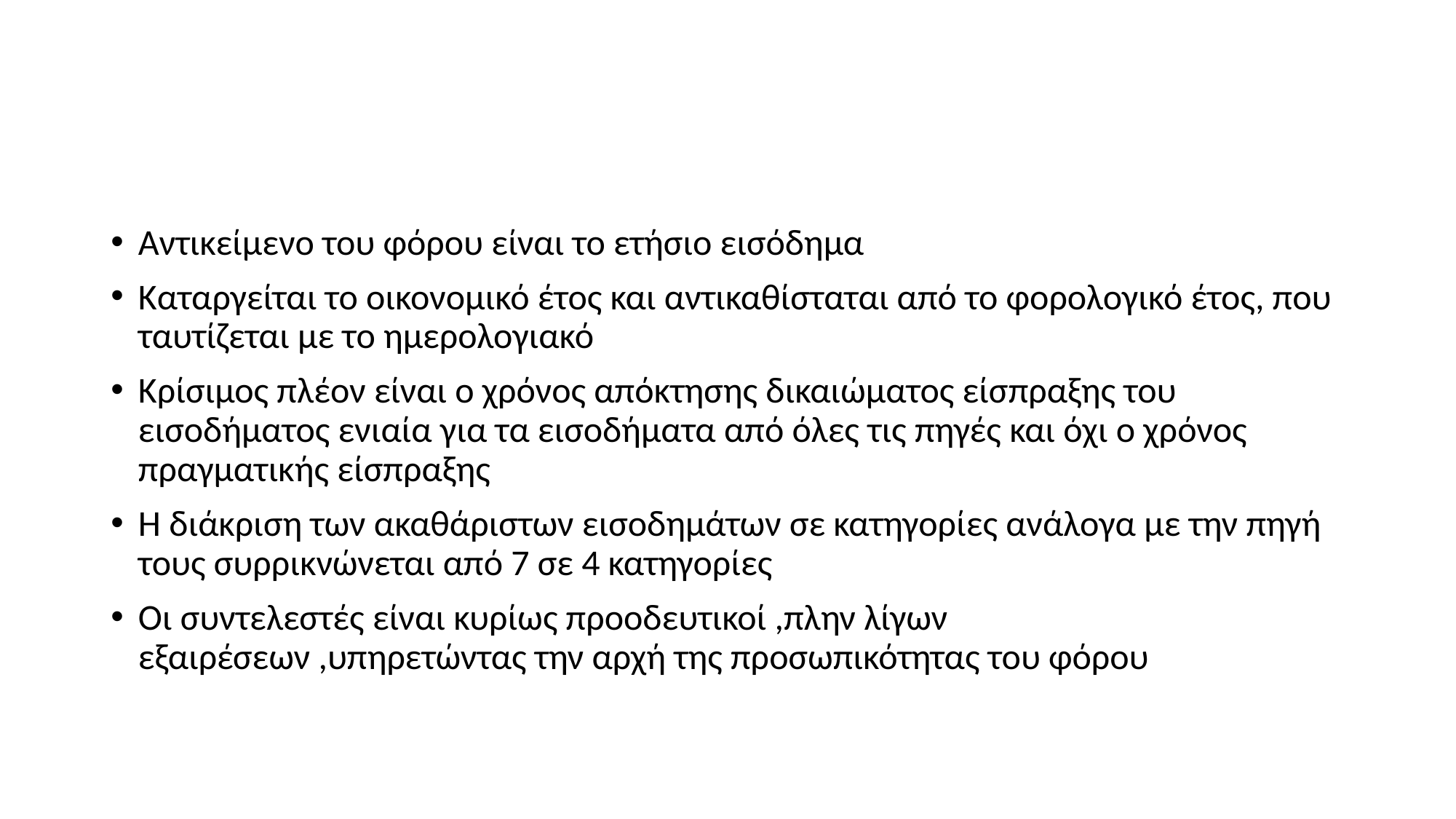

#
Αντικείμενο του φόρου είναι το ετήσιο εισόδημα
Καταργείται το οικονομικό έτος και αντικαθίσταται από το φορολογικό έτος, που ταυτίζεται με το ημερολογιακό
Κρίσιμος πλέον είναι ο χρόνος απόκτησης δικαιώματος είσπραξης του εισοδήματος ενιαία για τα εισοδήματα από όλες τις πηγές και όχι ο χρόνος πραγματικής είσπραξης
Η διάκριση των ακαθάριστων εισοδημάτων σε κατηγορίες ανάλογα με την πηγή τους συρρικνώνεται από 7 σε 4 κατηγορίες
Οι συντελεστές είναι κυρίως προοδευτικοί ,πλην λίγων εξαιρέσεων ,υπηρετώντας την αρχή της προσωπικότητας του φόρου